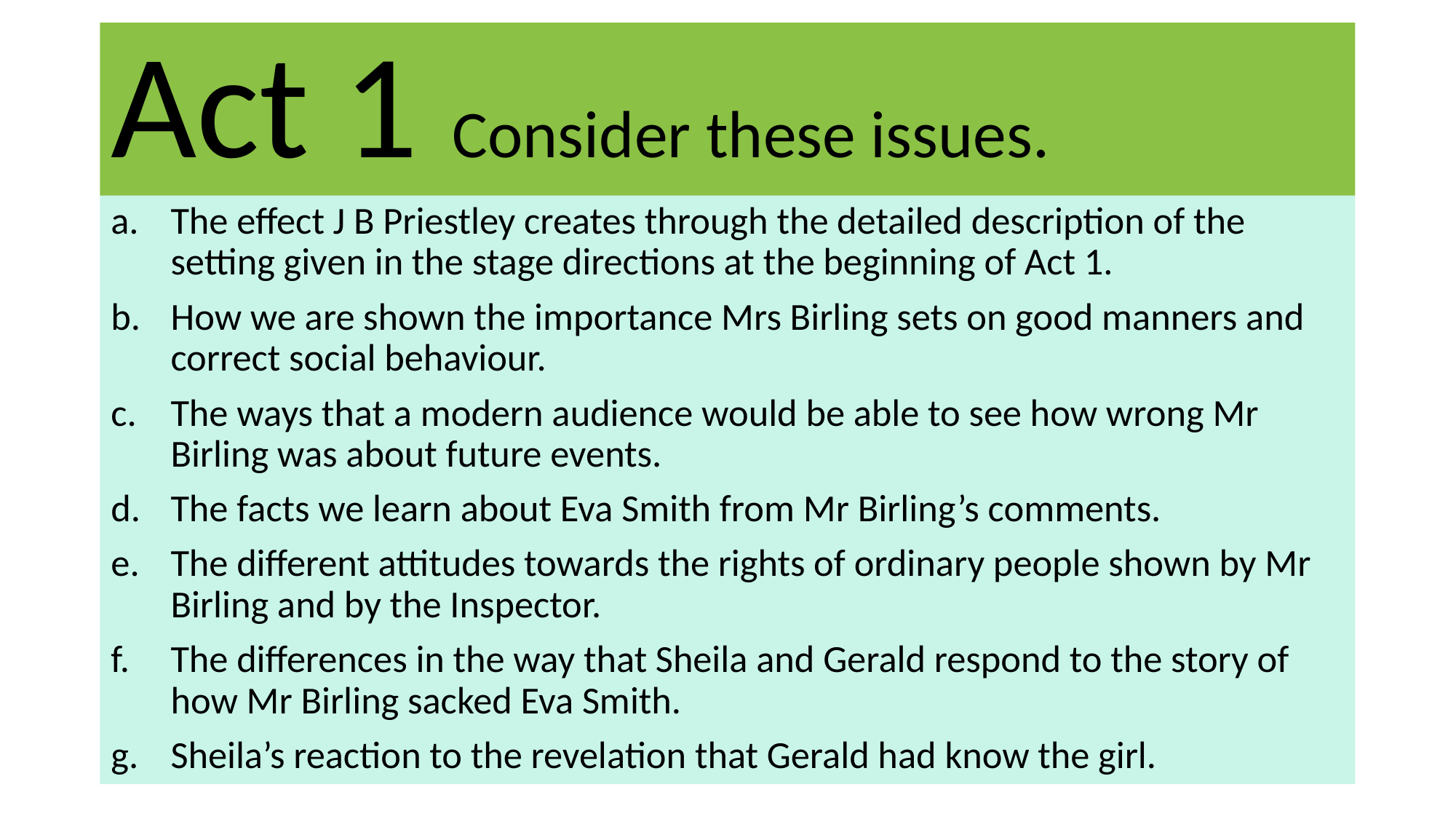

# Act 1 Consider these issues.
The effect J B Priestley creates through the detailed description of the setting given in the stage directions at the beginning of Act 1.
How we are shown the importance Mrs Birling sets on good manners and correct social behaviour.
The ways that a modern audience would be able to see how wrong Mr Birling was about future events.
The facts we learn about Eva Smith from Mr Birling’s comments.
The different attitudes towards the rights of ordinary people shown by Mr Birling and by the Inspector.
The differences in the way that Sheila and Gerald respond to the story of how Mr Birling sacked Eva Smith.
Sheila’s reaction to the revelation that Gerald had know the girl.